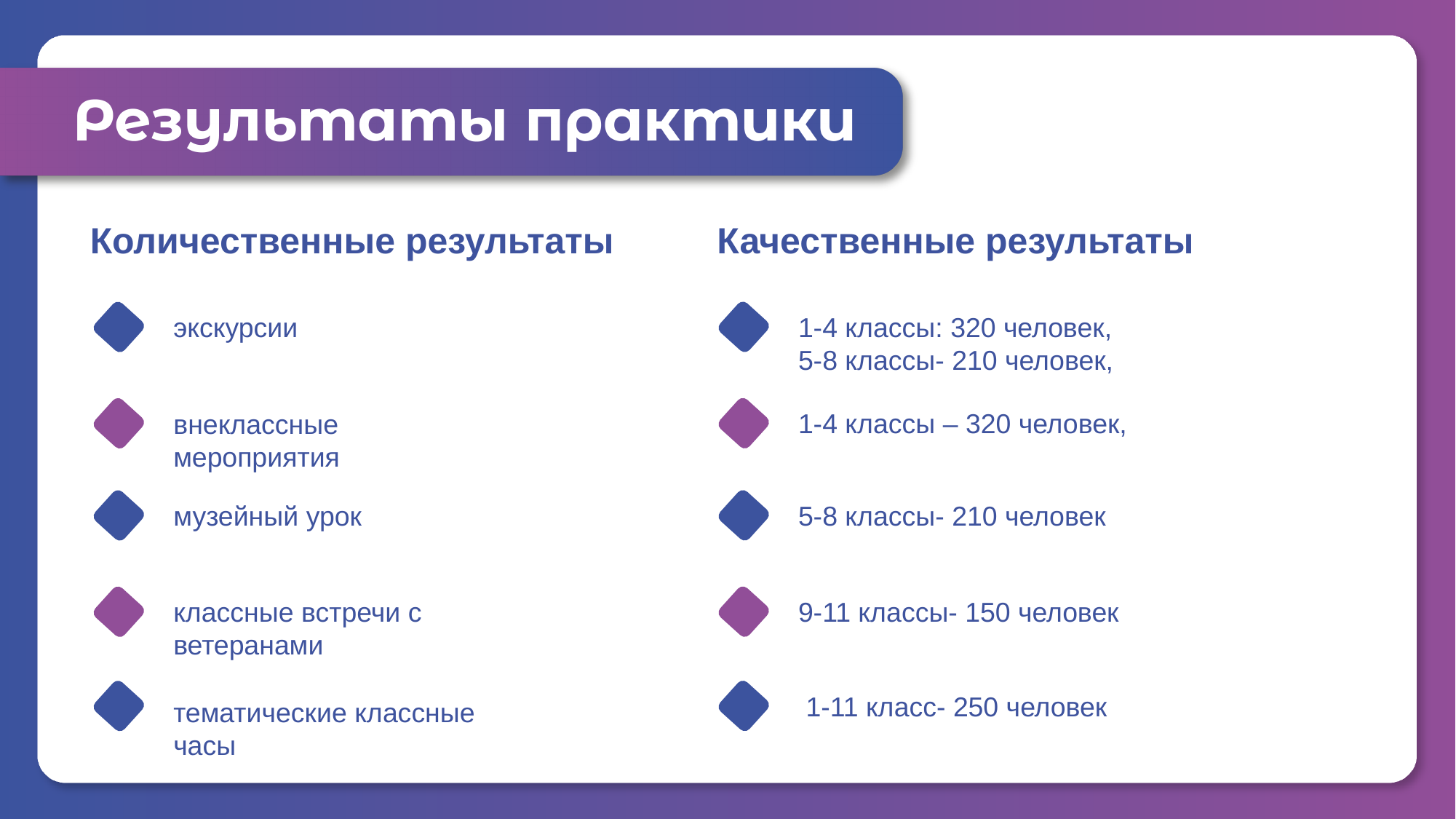

Количественные результаты
Качественные результаты
1-4 классы: 320 человек, 5-8 классы- 210 человек,
экскурсии

1-4 классы – 320 человек,
внеклассные мероприятия

5-8 классы- 210 человек
музейный урок

9-11 классы- 150 человек
классные встречи с ветеранами

 1-11 класс- 250 человек

тематические классные часы